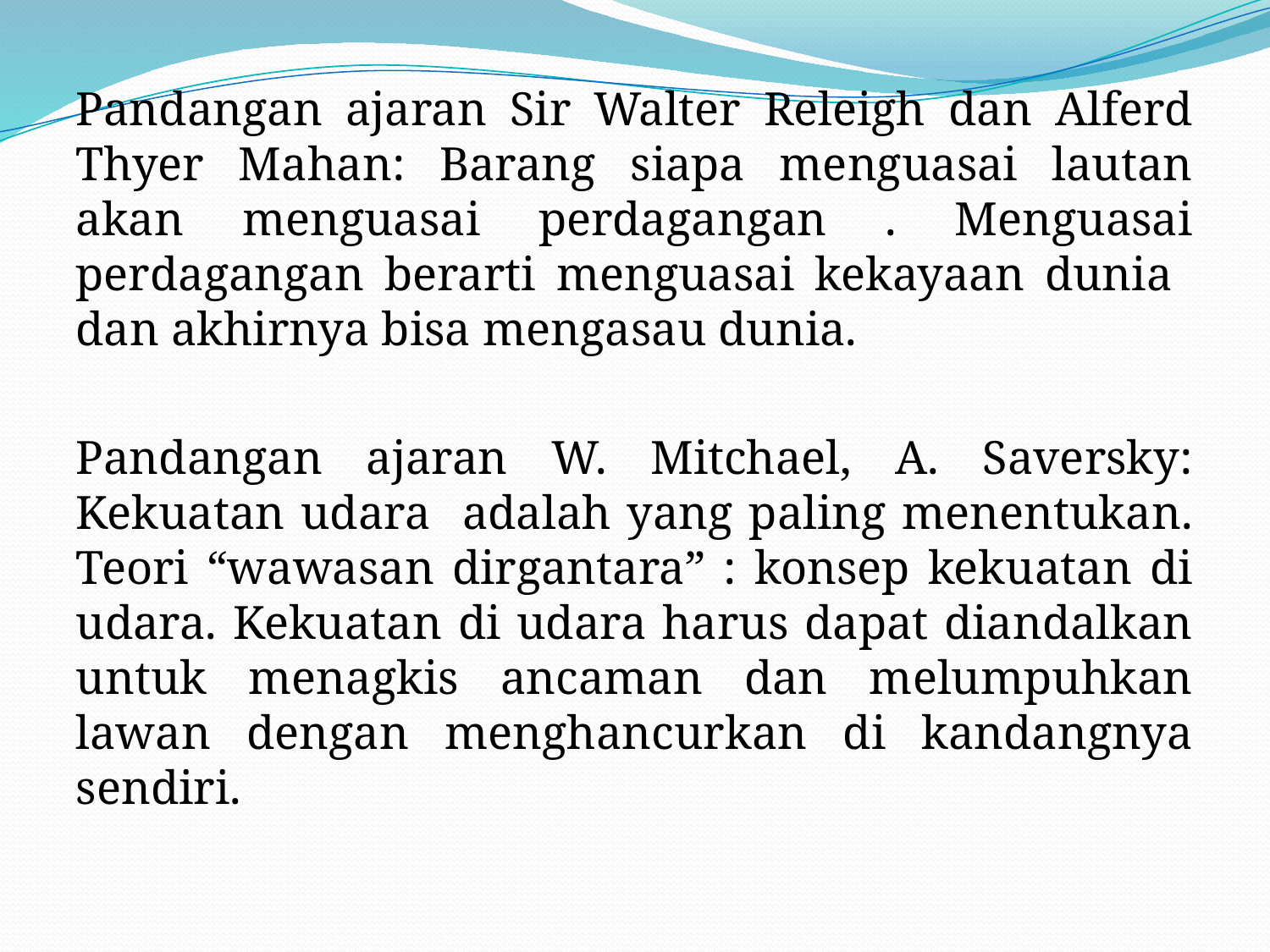

#
Pandangan ajaran Sir Walter Releigh dan Alferd Thyer Mahan: Barang siapa menguasai lautan akan menguasai perdagangan . Menguasai perdagangan berarti menguasai kekayaan dunia  dan akhirnya bisa mengasau dunia.

Pandangan ajaran W. Mitchael, A. Saversky: Kekuatan udara  adalah yang paling menentukan. Teori “wawasan dirgantara” : konsep kekuatan di udara. Kekuatan di udara harus dapat diandalkan untuk menagkis ancaman dan melumpuhkan lawan dengan menghancurkan di kandangnya sendiri.